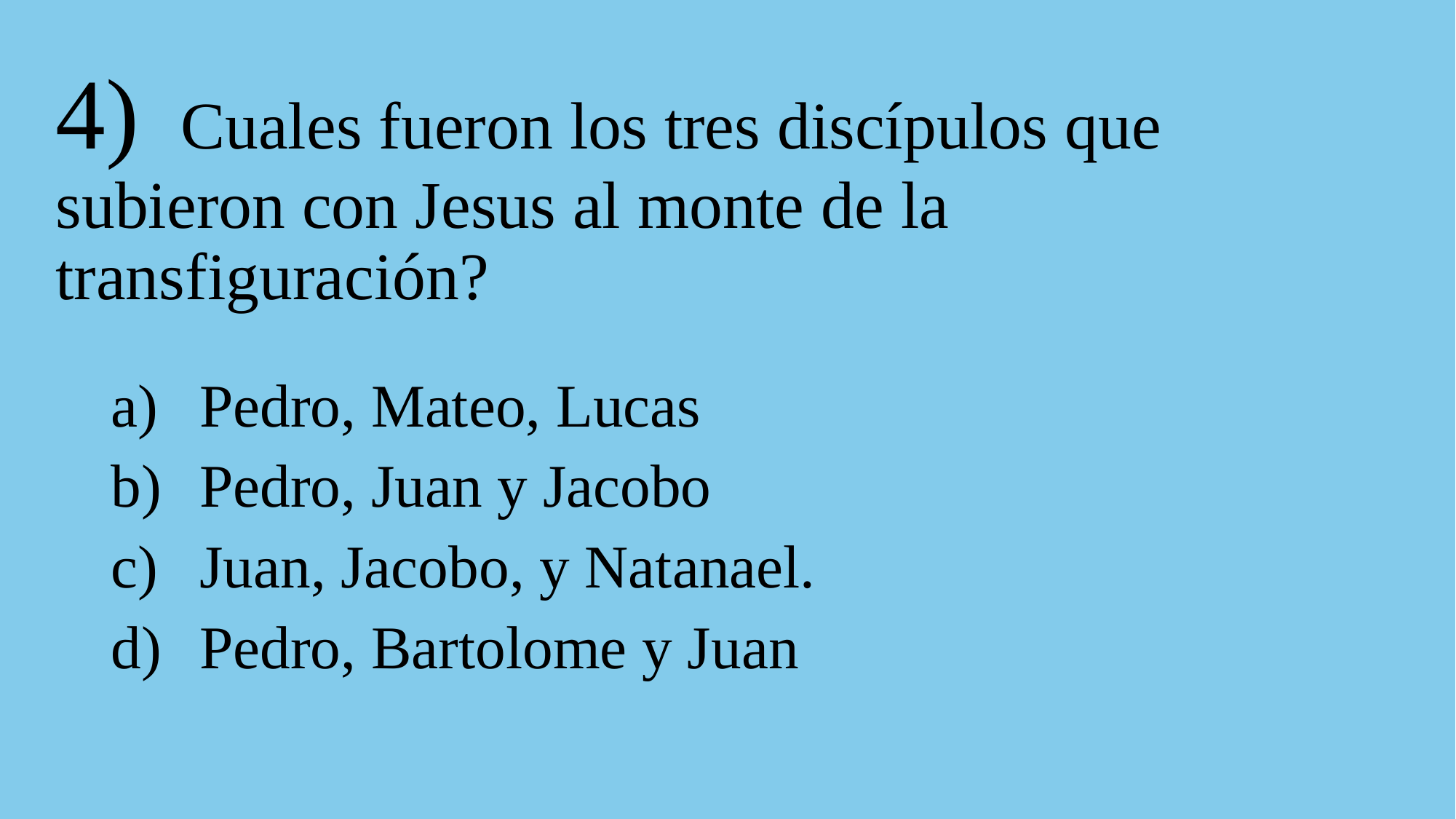

# 4)  Cuales fueron los tres discípulos que subieron con Jesus al monte de la transfiguración?
Pedro, Mateo, Lucas
Pedro, Juan y Jacobo
Juan, Jacobo, y Natanael.
Pedro, Bartolome y Juan